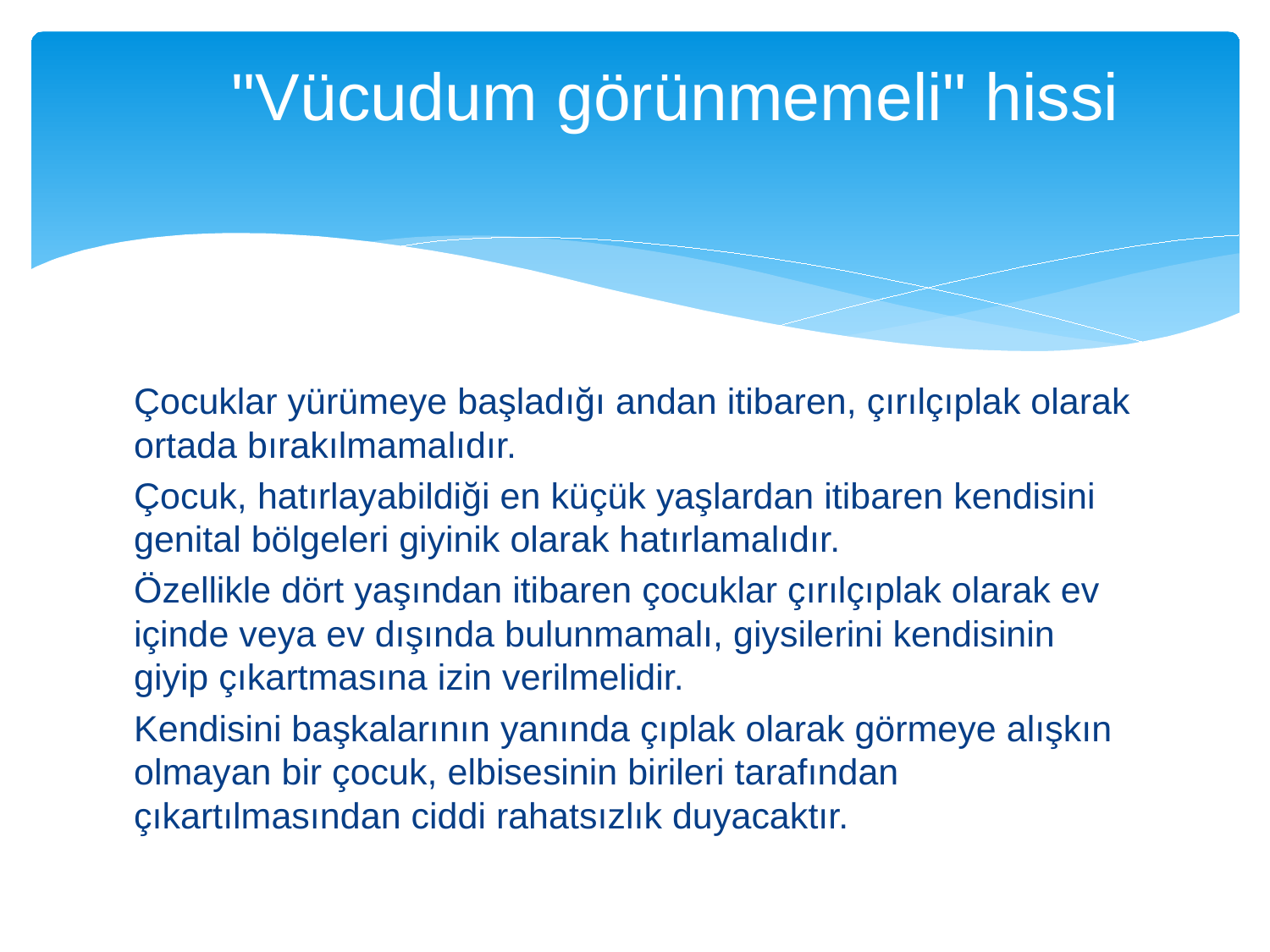

# "Vücudum görünmemeli" hissi
Çocuklar yürümeye başladığı andan itibaren, çırılçıplak olarak ortada bırakılmamalıdır.
Çocuk, hatırlayabildiği en küçük yaşlardan itibaren kendisini genital bölgeleri giyinik olarak hatırlamalıdır.
Özellikle dört yaşından itibaren çocuklar çırılçıplak olarak ev içinde veya ev dışında bulunmamalı, giysilerini kendisinin giyip çıkartmasına izin verilmelidir.
Kendisini başkalarının yanında çıplak olarak görmeye alışkın olmayan bir çocuk, elbisesinin birileri tarafından çıkartılmasından ciddi rahatsızlık duyacaktır.